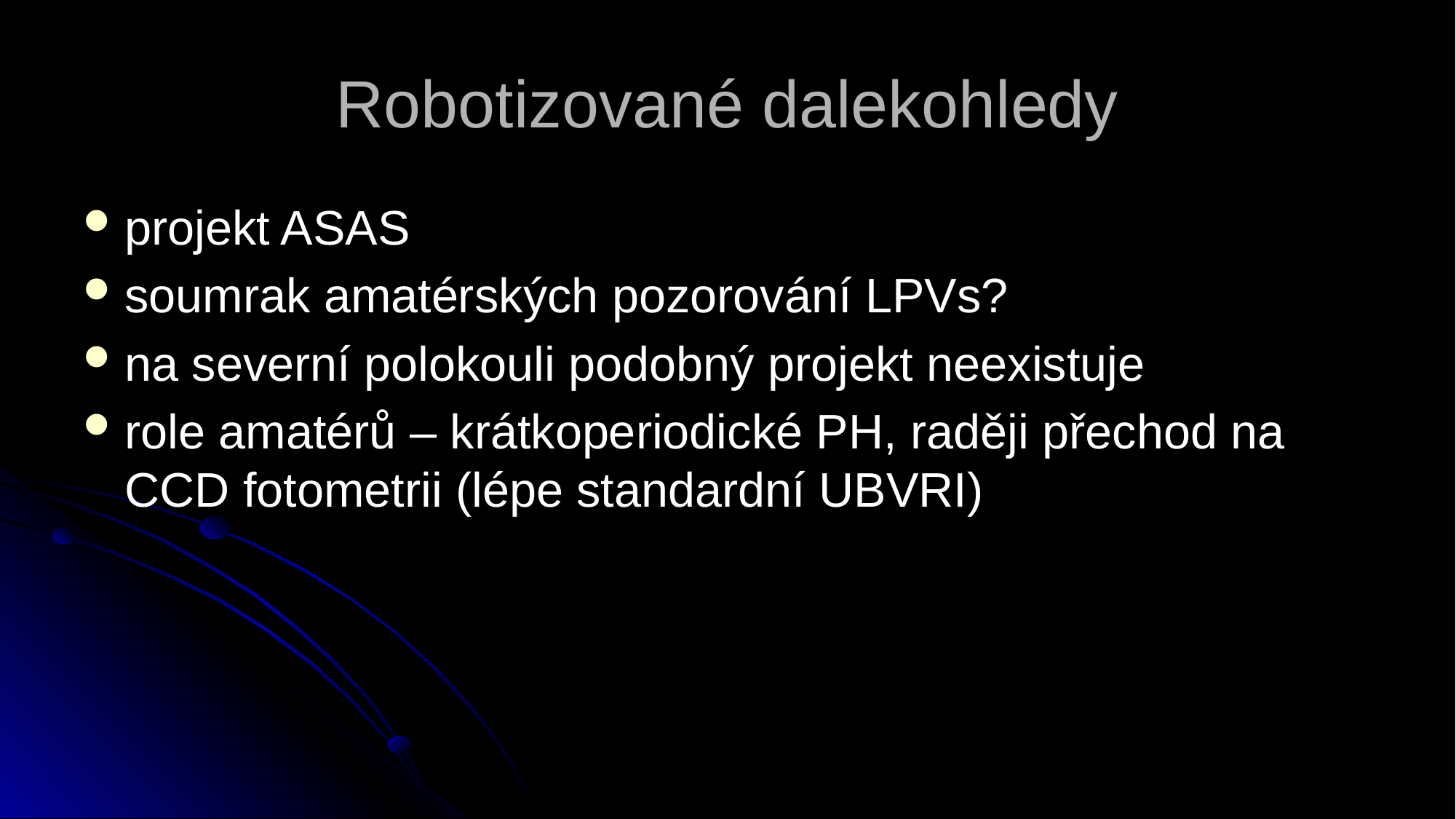

# Robotizované dalekohledy
projekt ASAS
soumrak amatérských pozorování LPVs?
na severní polokouli podobný projekt neexistuje
role amatérů – krátkoperiodické PH, raději přechod na CCD fotometrii (lépe standardní UBVRI)